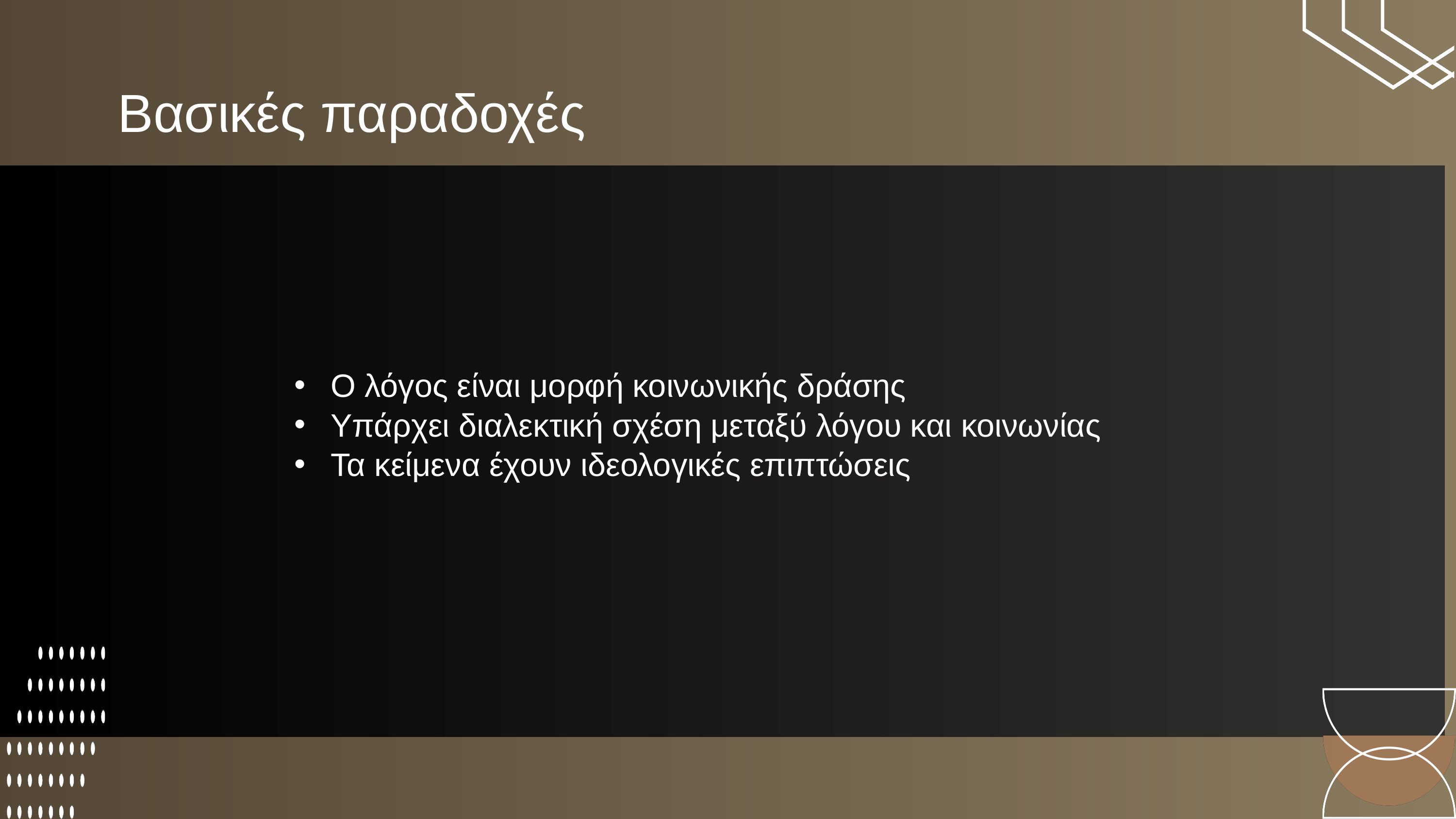

Βασικές παραδοχές

Ο λόγος είναι μορφή κοινωνικής δράσης
Υπάρχει διαλεκτική σχέση μεταξύ λόγου και κοινωνίας
Τα κείμενα έχουν ιδεολογικές επιπτώσεις